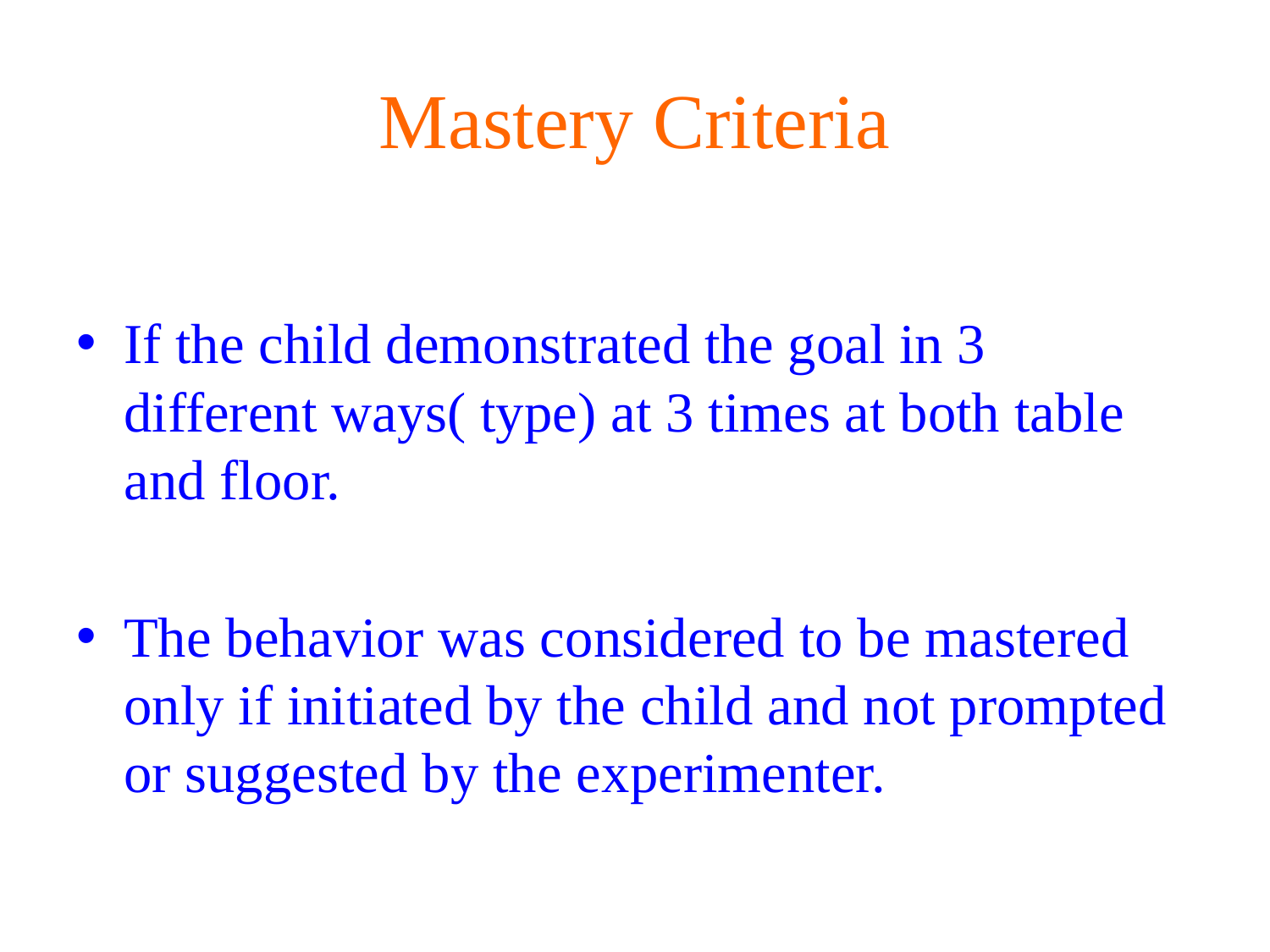

# Mastery Criteria

If the child demonstrated the goal in 3 different ways( type) at 3 times at both table and floor.

The behavior was considered to be mastered only if initiated by the child and not prompted or suggested by the experimenter.